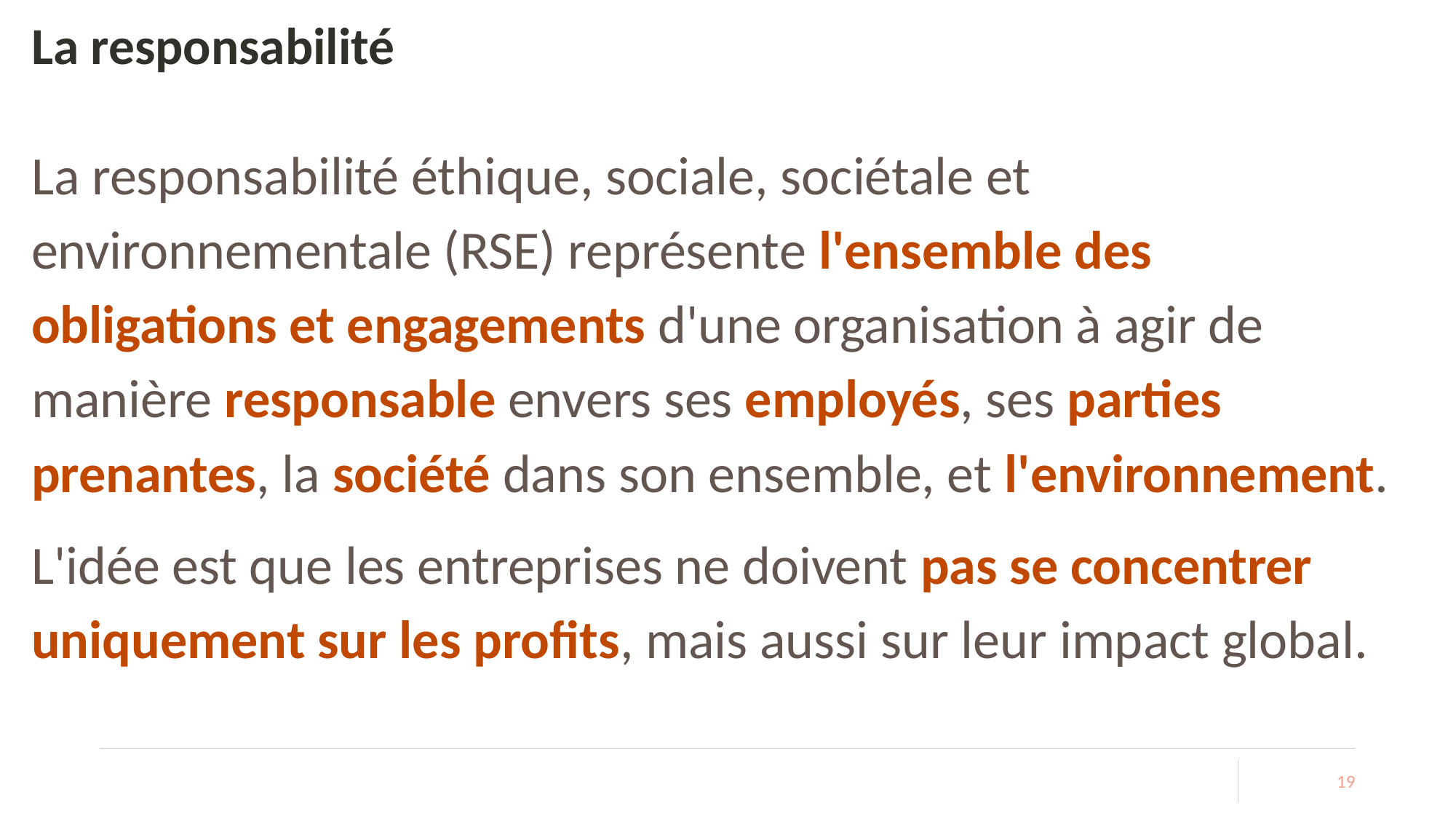

# La responsabilité
La responsabilité éthique, sociale, sociétale et environnementale (RSE) représente l'ensemble des obligations et engagements d'une organisation à agir de manière responsable envers ses employés, ses parties prenantes, la société dans son ensemble, et l'environnement.
L'idée est que les entreprises ne doivent pas se concentrer uniquement sur les profits, mais aussi sur leur impact global.
19